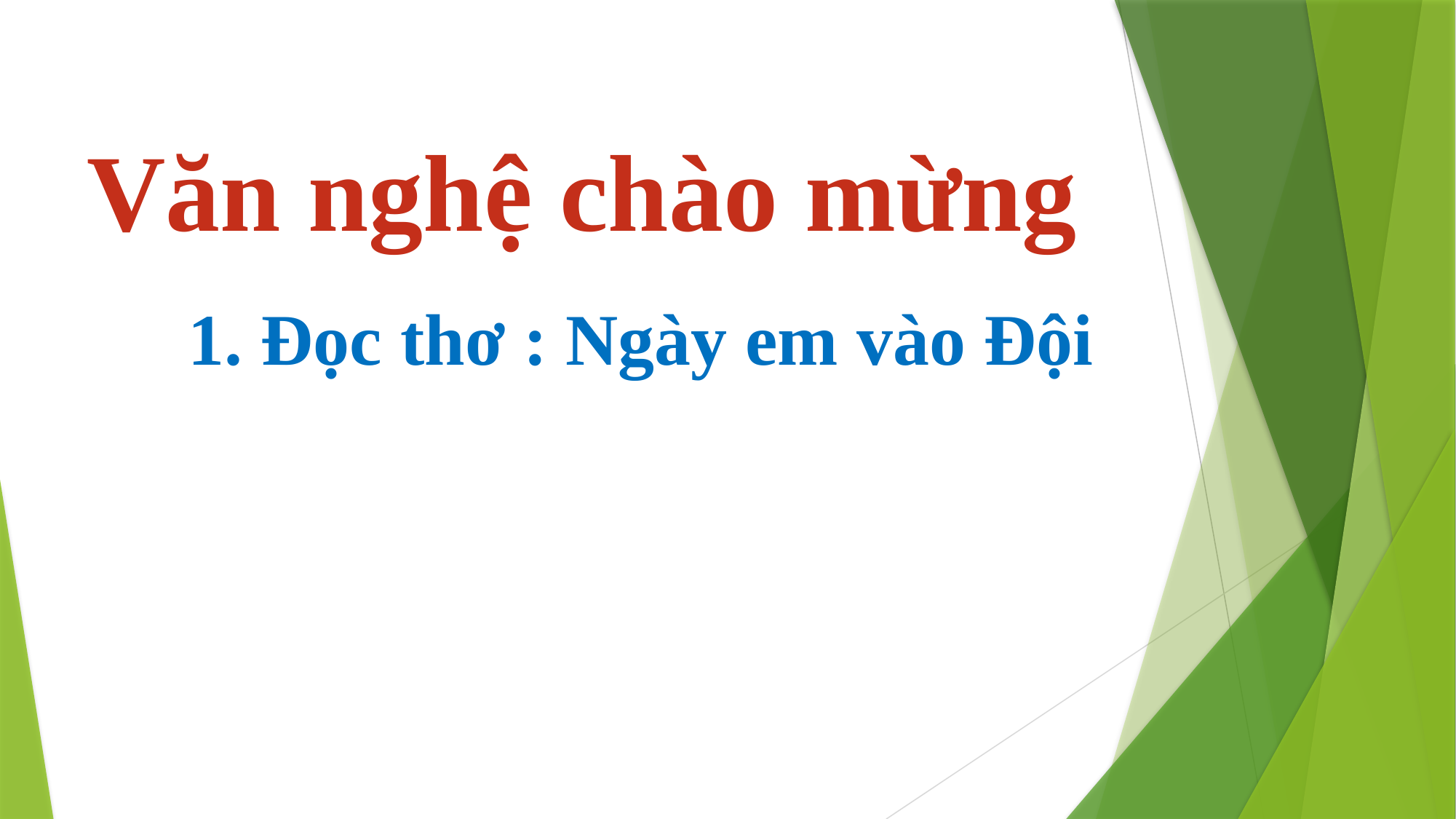

Văn nghệ chào mừng
1. Đọc thơ : Ngày em vào Đội